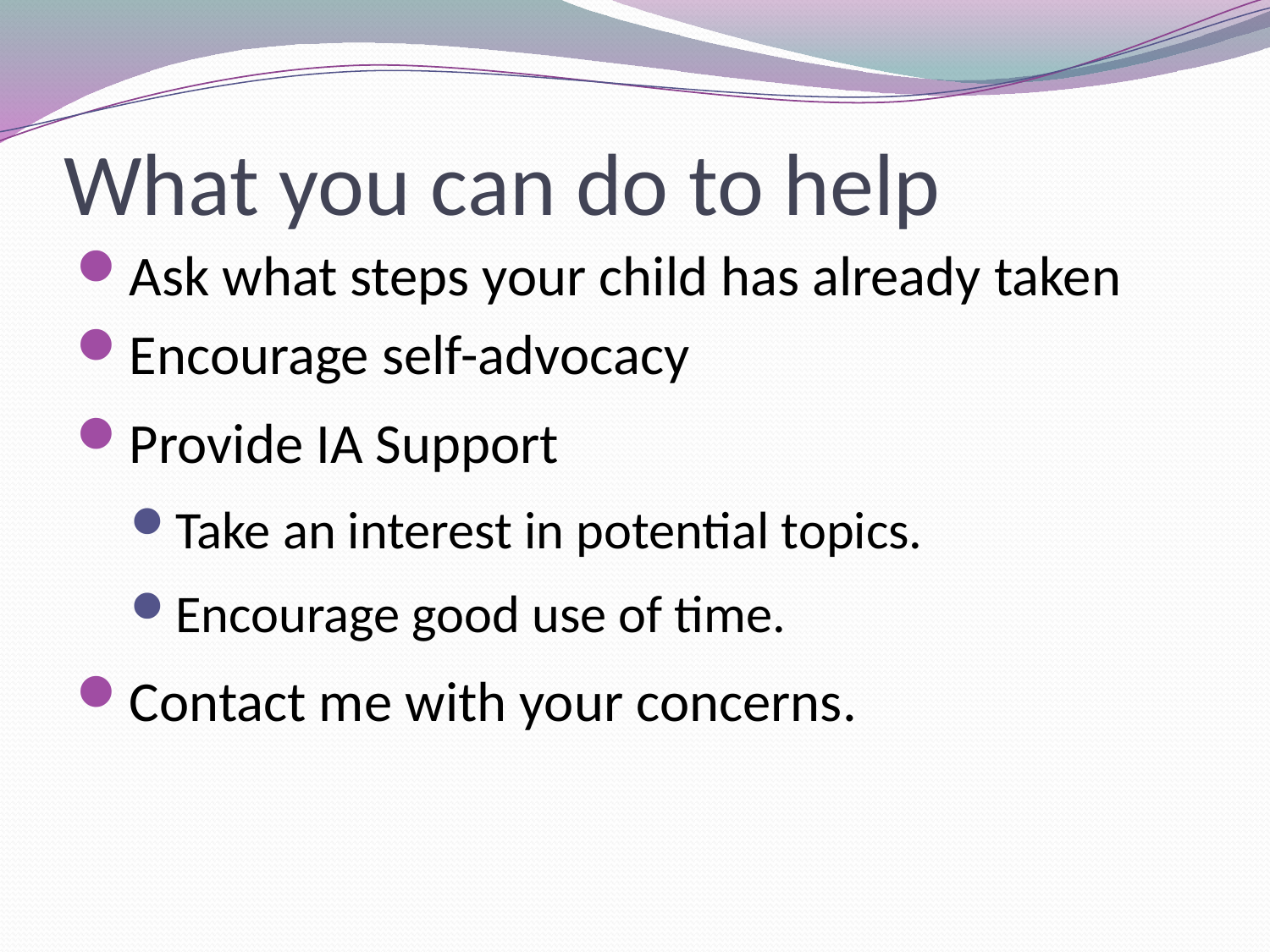

# What you can do to help
Ask what steps your child has already taken
Encourage self-advocacy
Provide IA Support
Take an interest in potential topics.
Encourage good use of time.
Contact me with your concerns.